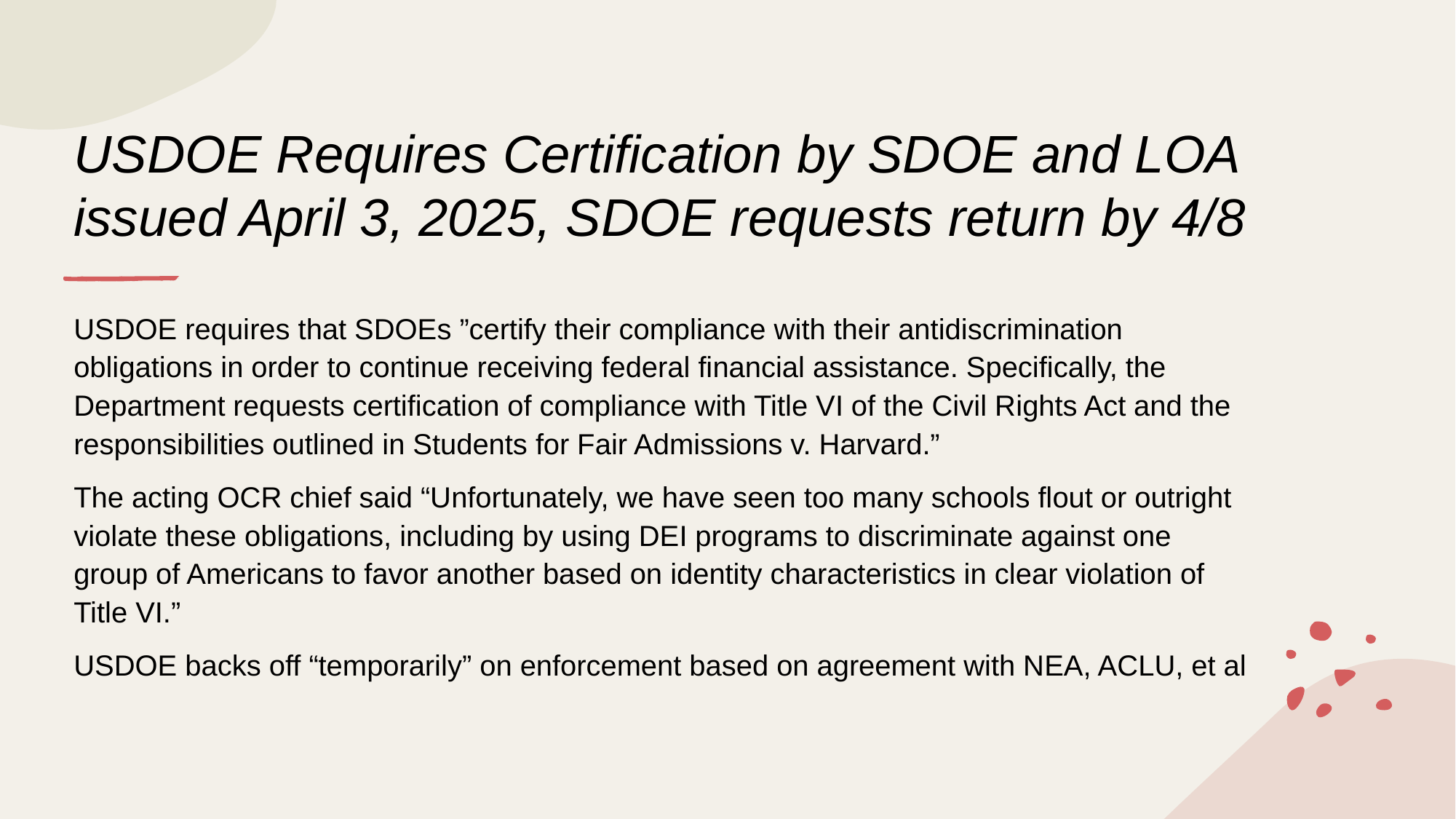

# USDOE Requires Certification by SDOE and LOA issued April 3, 2025, SDOE requests return by 4/8
USDOE requires that SDOEs ”certify their compliance with their antidiscrimination obligations in order to continue receiving federal financial assistance. Specifically, the Department requests certification of compliance with Title VI of the Civil Rights Act and the responsibilities outlined in Students for Fair Admissions v. Harvard.”
The acting OCR chief said “Unfortunately, we have seen too many schools flout or outright violate these obligations, including by using DEI programs to discriminate against one group of Americans to favor another based on identity characteristics in clear violation of Title VI.”
USDOE backs off “temporarily” on enforcement based on agreement with NEA, ACLU, et al